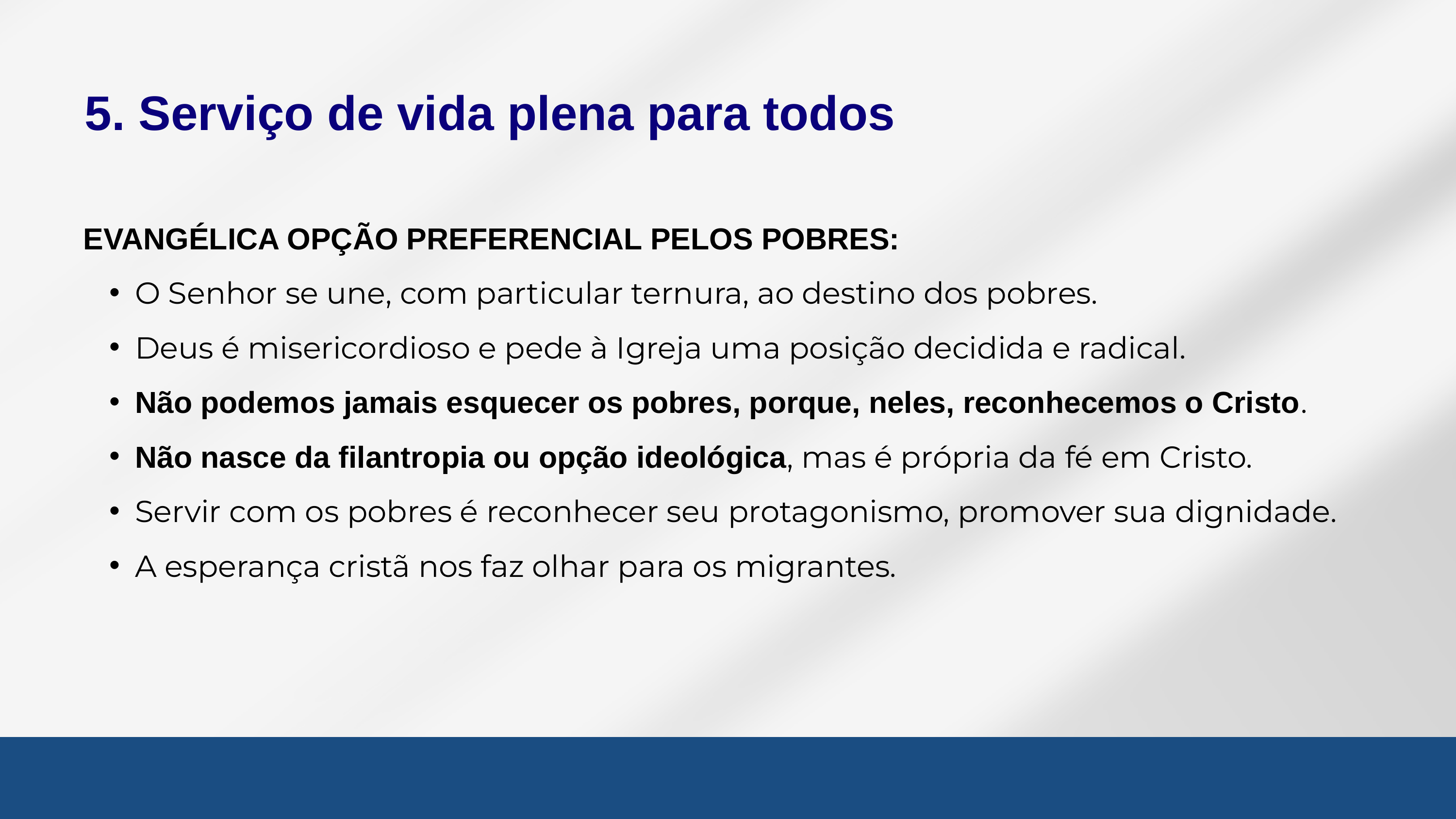

5. Serviço de vida plena para todos
EVANGÉLICA OPÇÃO PREFERENCIAL PELOS POBRES:
O Senhor se une, com particular ternura, ao destino dos pobres.
Deus é misericordioso e pede à Igreja uma posição decidida e radical.
Não podemos jamais esquecer os pobres, porque, neles, reconhecemos o Cristo.
Não nasce da filantropia ou opção ideológica, mas é própria da fé em Cristo.
Servir com os pobres é reconhecer seu protagonismo, promover sua dignidade.
A esperança cristã nos faz olhar para os migrantes.